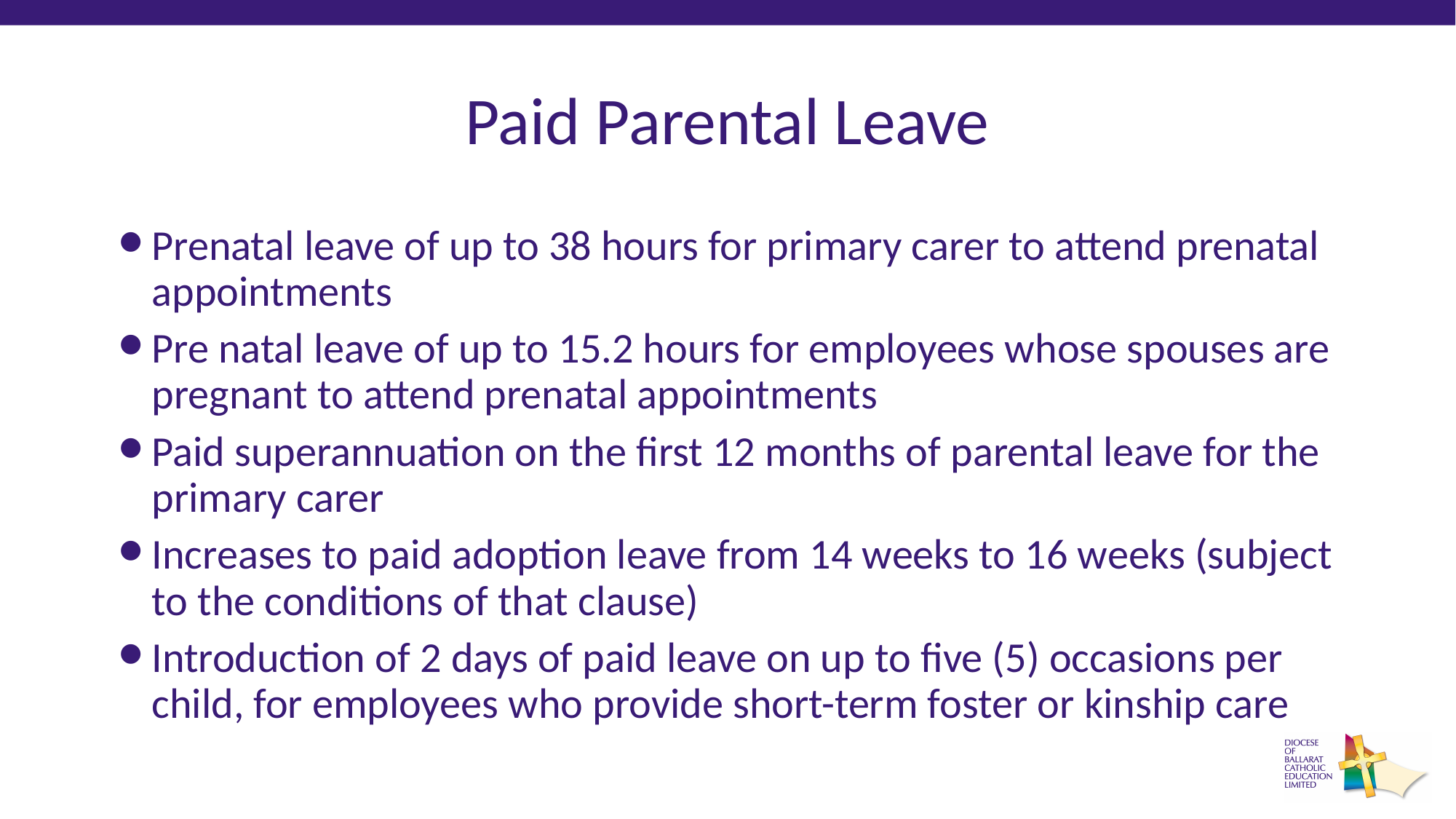

# Paid Parental Leave
Prenatal leave of up to 38 hours for primary carer to attend prenatal appointments
Pre natal leave of up to 15.2 hours for employees whose spouses are pregnant to attend prenatal appointments
Paid superannuation on the first 12 months of parental leave for the primary carer
Increases to paid adoption leave from 14 weeks to 16 weeks (subject to the conditions of that clause)
Introduction of 2 days of paid leave on up to five (5) occasions per child, for employees who provide short-term foster or kinship care